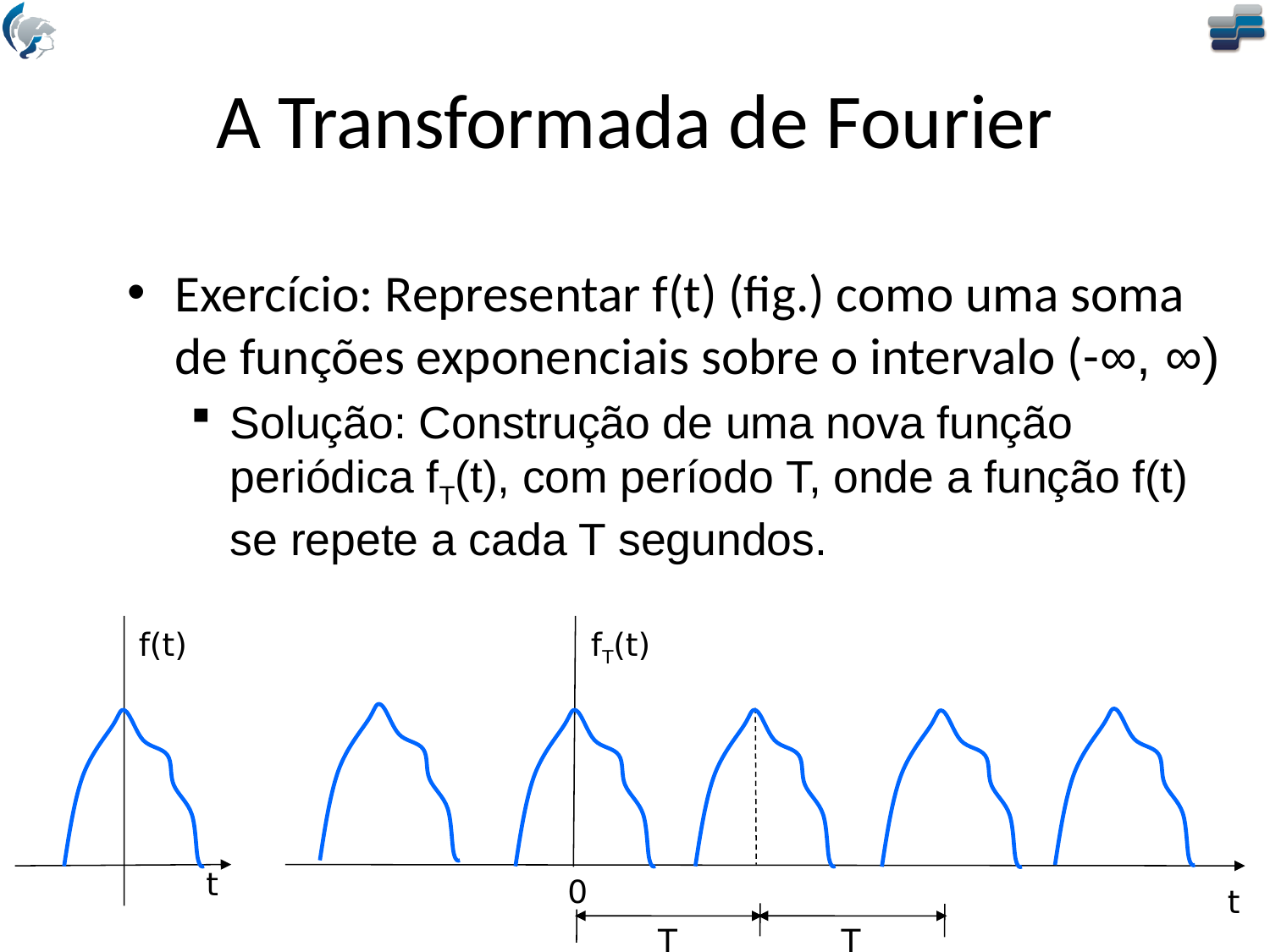

# A Transformada de Fourier
Exercício: Representar f(t) (fig.) como uma soma de funções exponenciais sobre o intervalo (-∞, ∞)
Solução: Construção de uma nova função periódica fT(t), com período T, onde a função f(t) se repete a cada T segundos.

f(t)

t

fT(t)

0
t

T

T